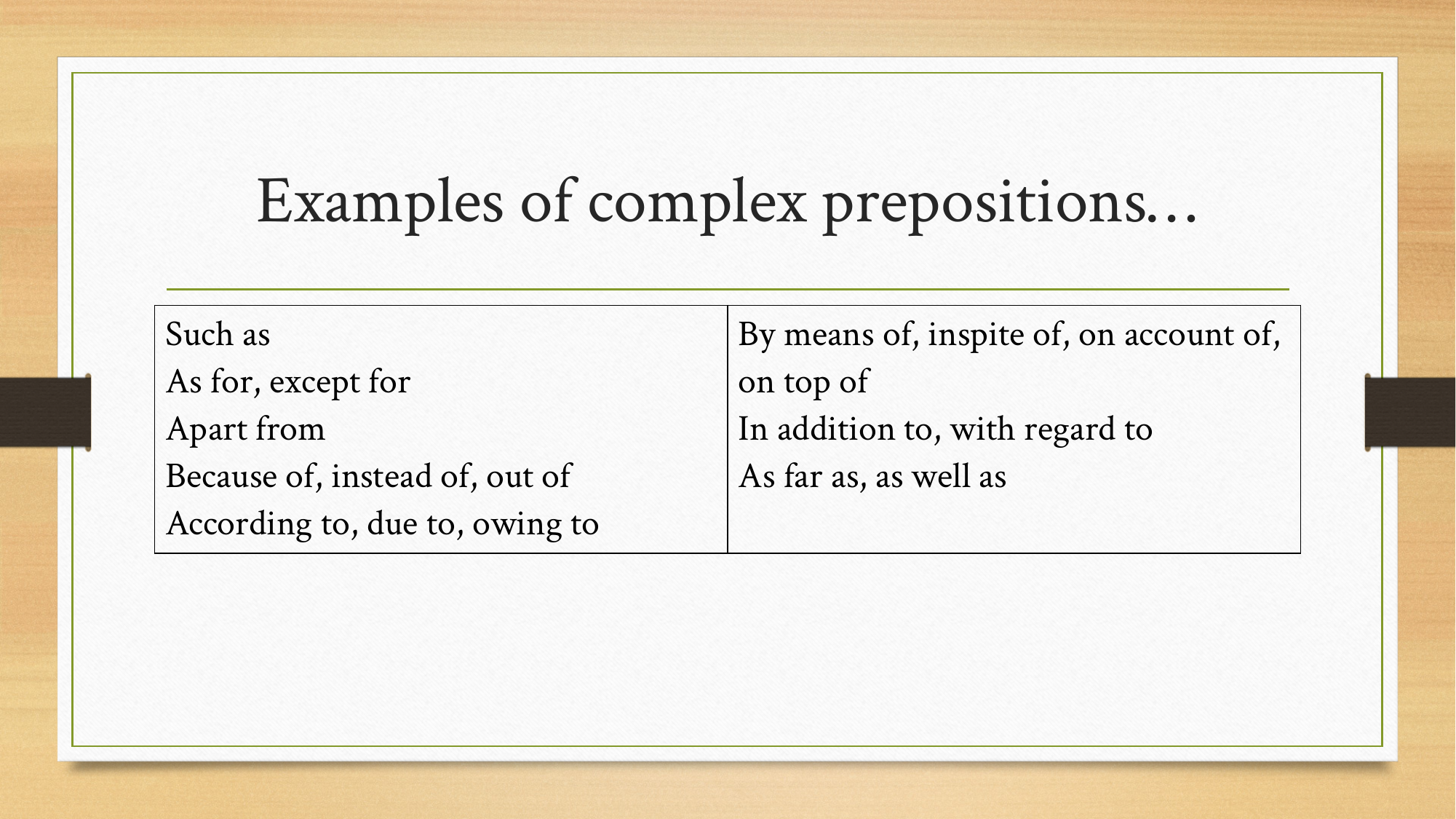

# Examples of complex prepositions…
| Such as As for, except for Apart from Because of, instead of, out of According to, due to, owing to | By means of, inspite of, on account of, on top of In addition to, with regard to As far as, as well as |
| --- | --- |